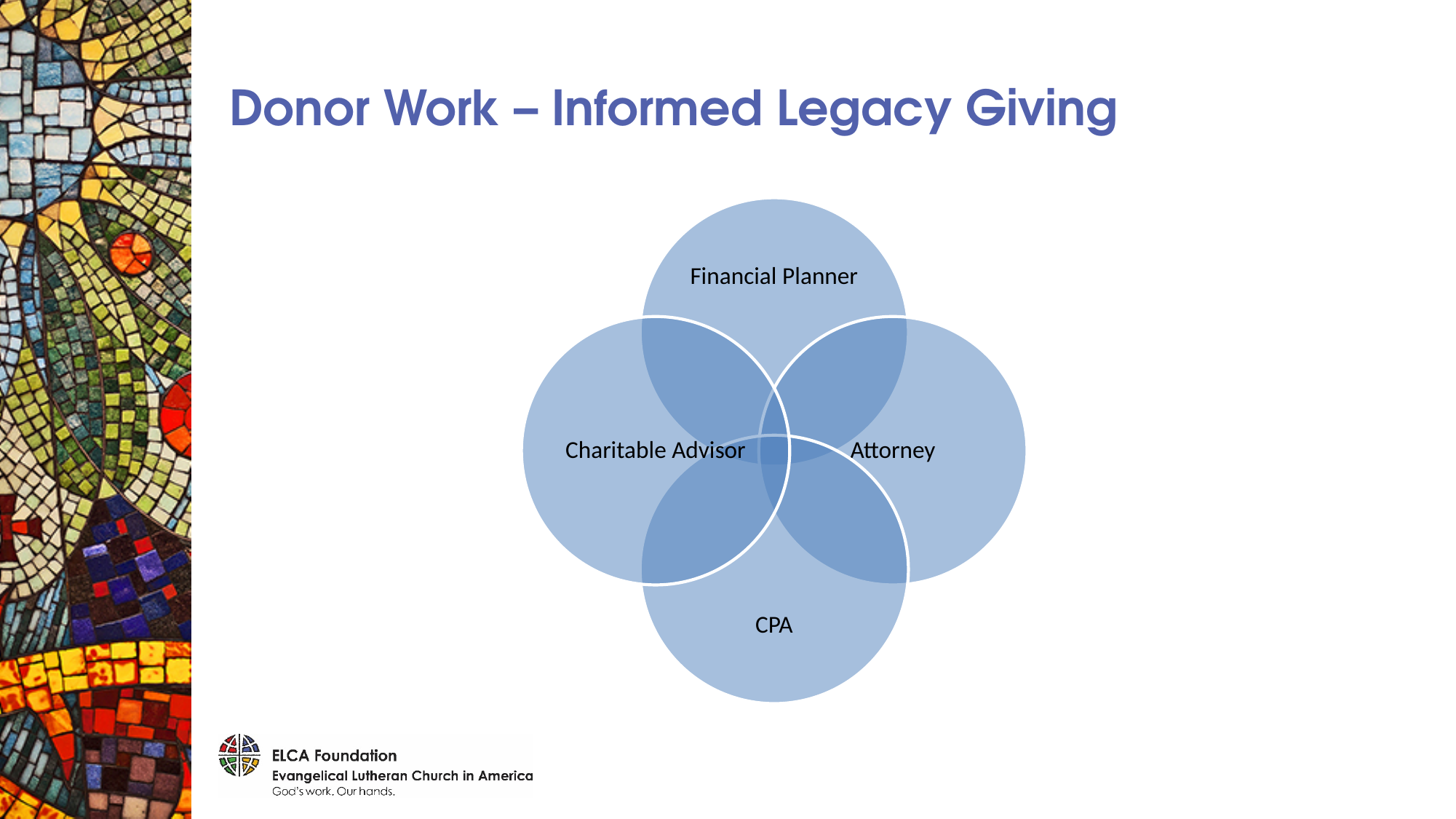

# Donor Work – Informed Legacy Giving
Financial Planner
Attorney
CPA
Charitable Advisor